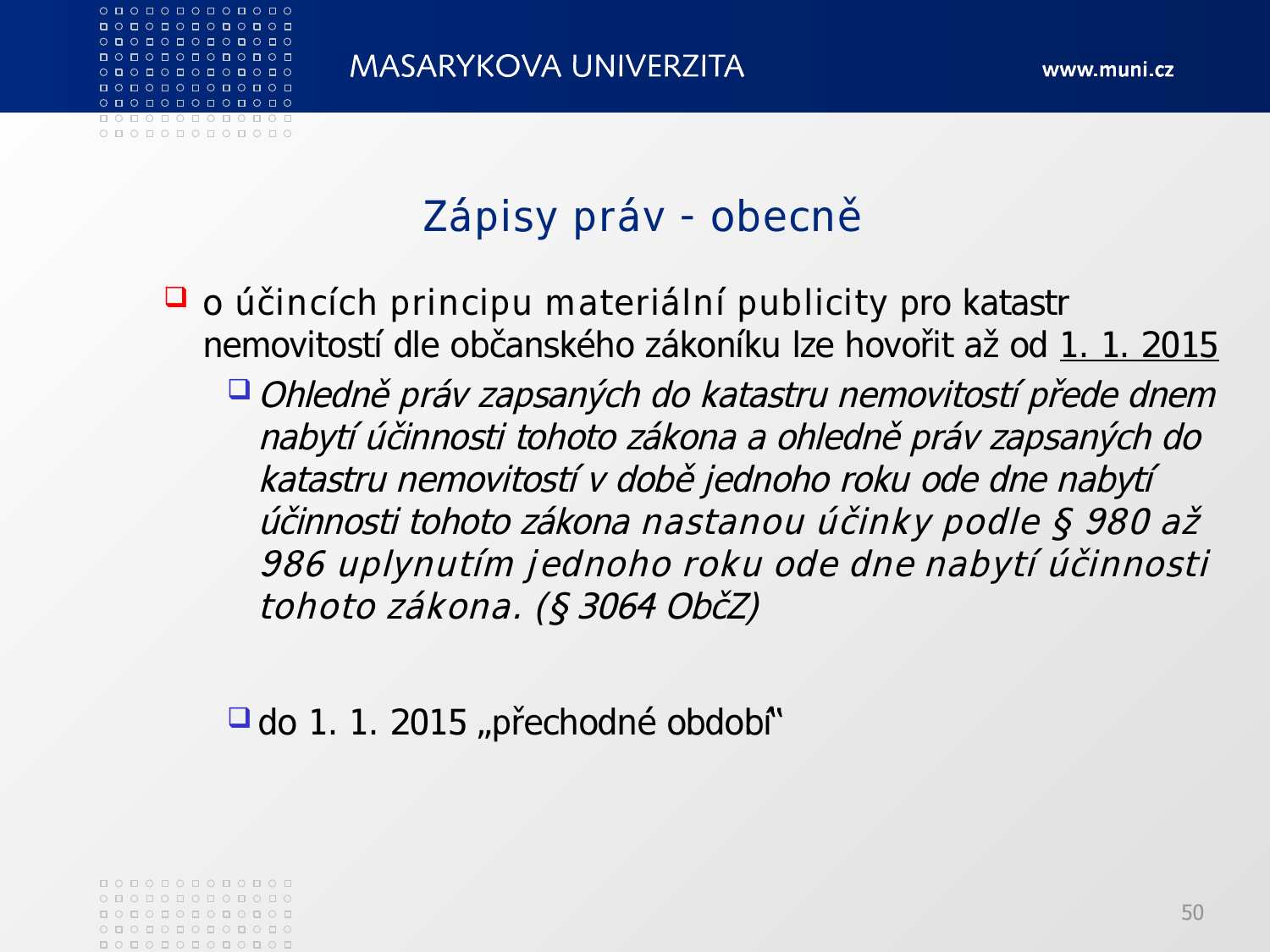

# Zápisy práv - obecně
o účincích principu materiální publicity pro katastr nemovitostí dle občanského zákoníku lze hovořit až od 1. 1. 2015
Ohledně práv zapsaných do katastru nemovitostí přede dnem nabytí účinnosti tohoto zákona a ohledně práv zapsaných do katastru nemovitostí v době jednoho roku ode dne nabytí účinnosti tohoto zákona nastanou účinky podle § 980 až 986 uplynutím jednoho roku ode dne nabytí účinnosti tohoto zákona. (§ 3064 ObčZ)

do 1. 1. 2015 „přechodné období“
50